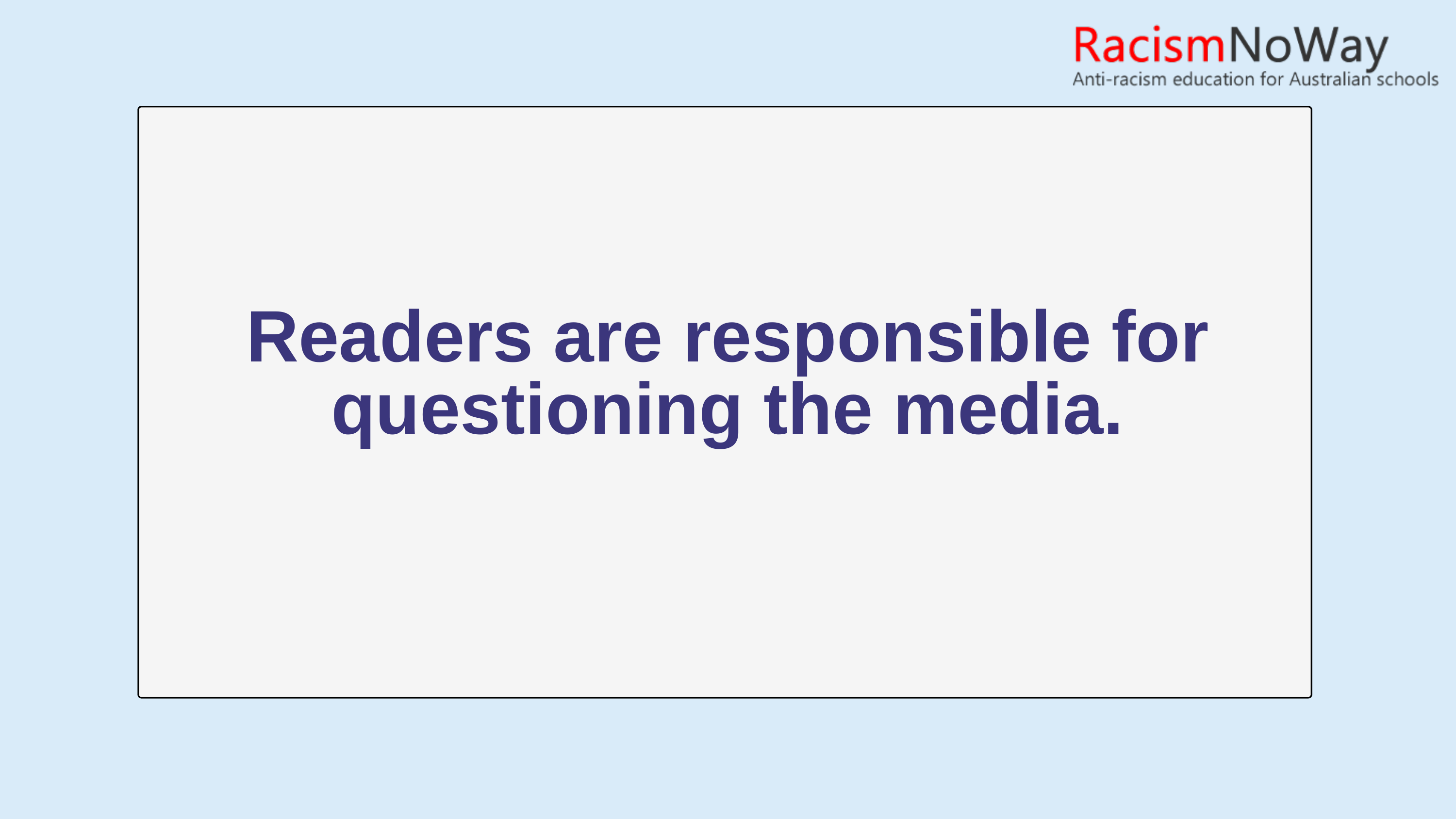

Readers are responsible for questioning the media.